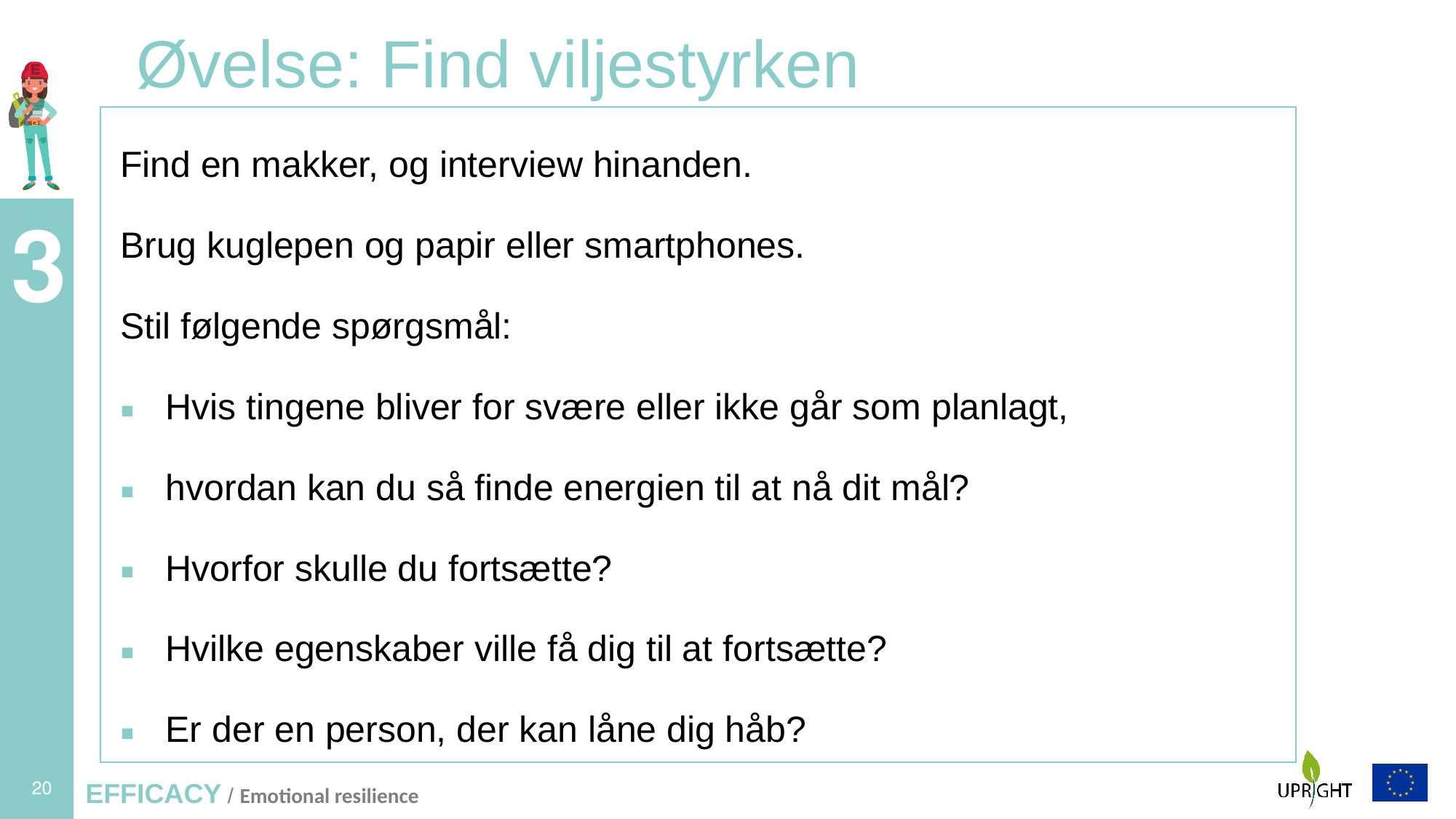

# Øvelse: Find viljestyrken
Find en makker, og interview hinanden.
Brug kuglepen og papir eller smartphones.
Stil følgende spørgsmål:
Hvis tingene bliver for svære eller ikke går som planlagt,
hvordan kan du så finde energien til at nå dit mål?
Hvorfor skulle du fortsætte?
Hvilke egenskaber ville få dig til at fortsætte?
Er der en person, der kan låne dig håb?